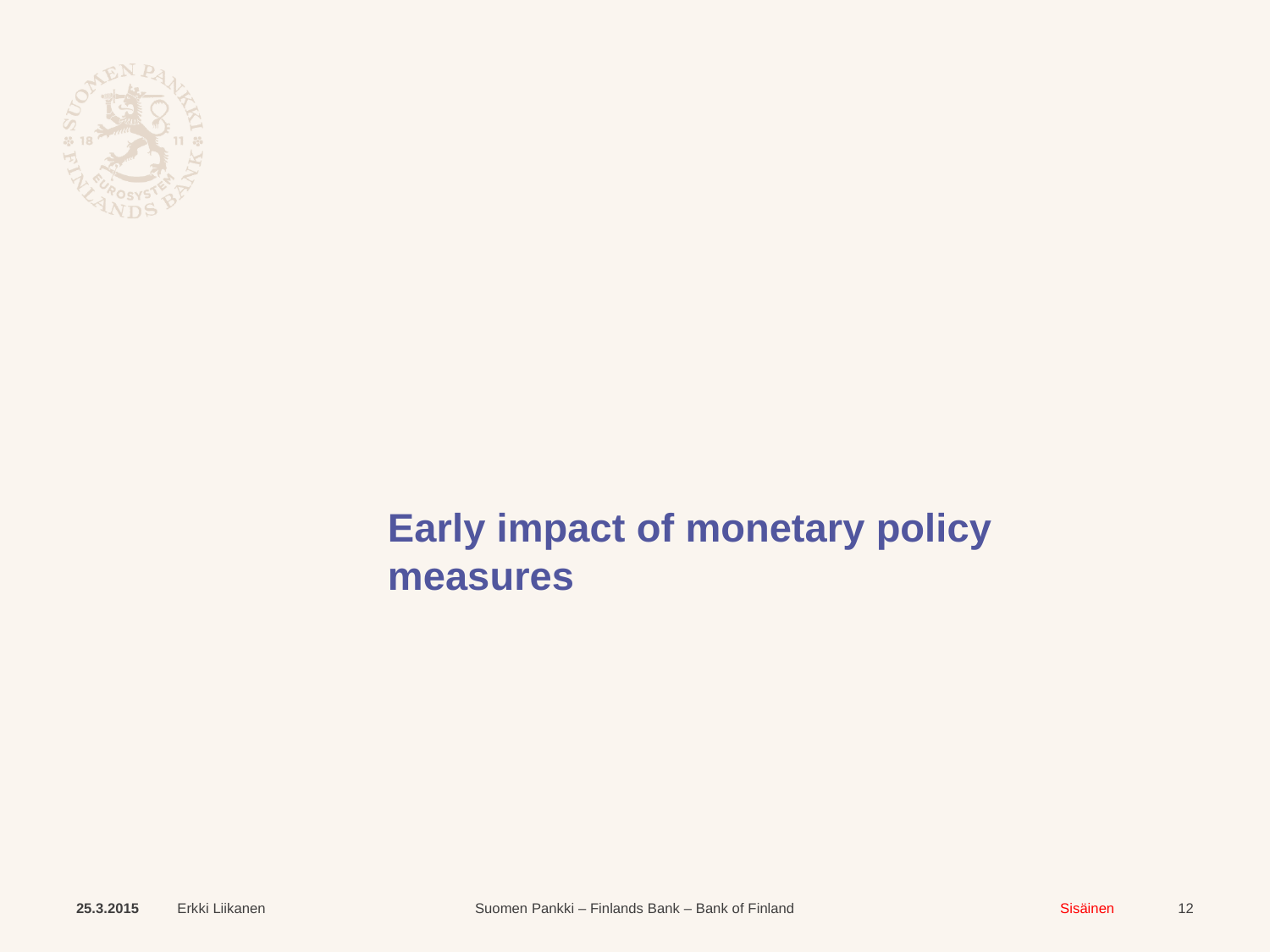

# Early impact of monetary policy measures
25.3.2015
Erkki Liikanen
12